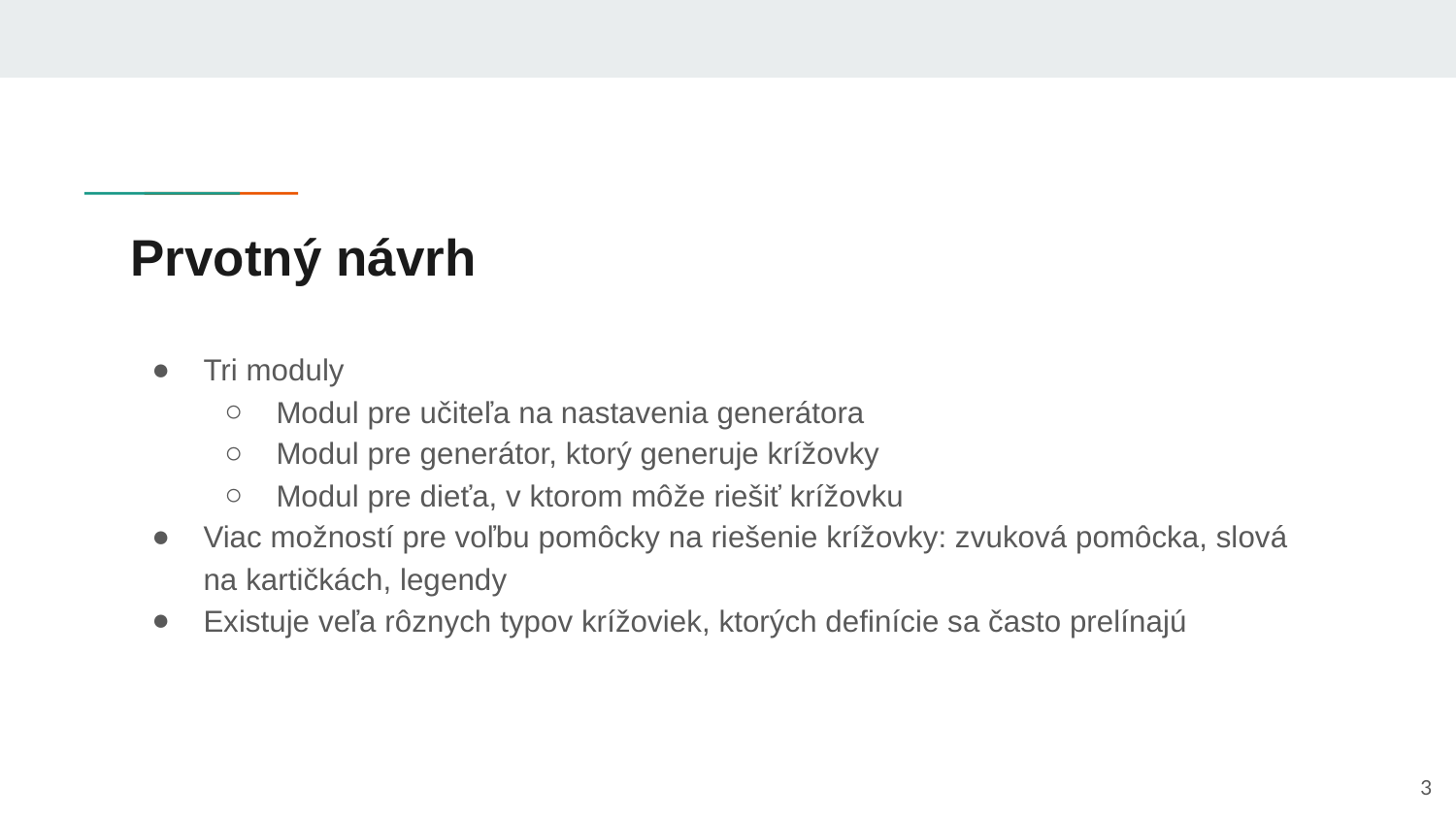

# Prvotný návrh
Tri moduly
Modul pre učiteľa na nastavenia generátora
Modul pre generátor, ktorý generuje krížovky
Modul pre dieťa, v ktorom môže riešiť krížovku
Viac možností pre voľbu pomôcky na riešenie krížovky: zvuková pomôcka, slová na kartičkách, legendy
Existuje veľa rôznych typov krížoviek, ktorých definície sa často prelínajú
3